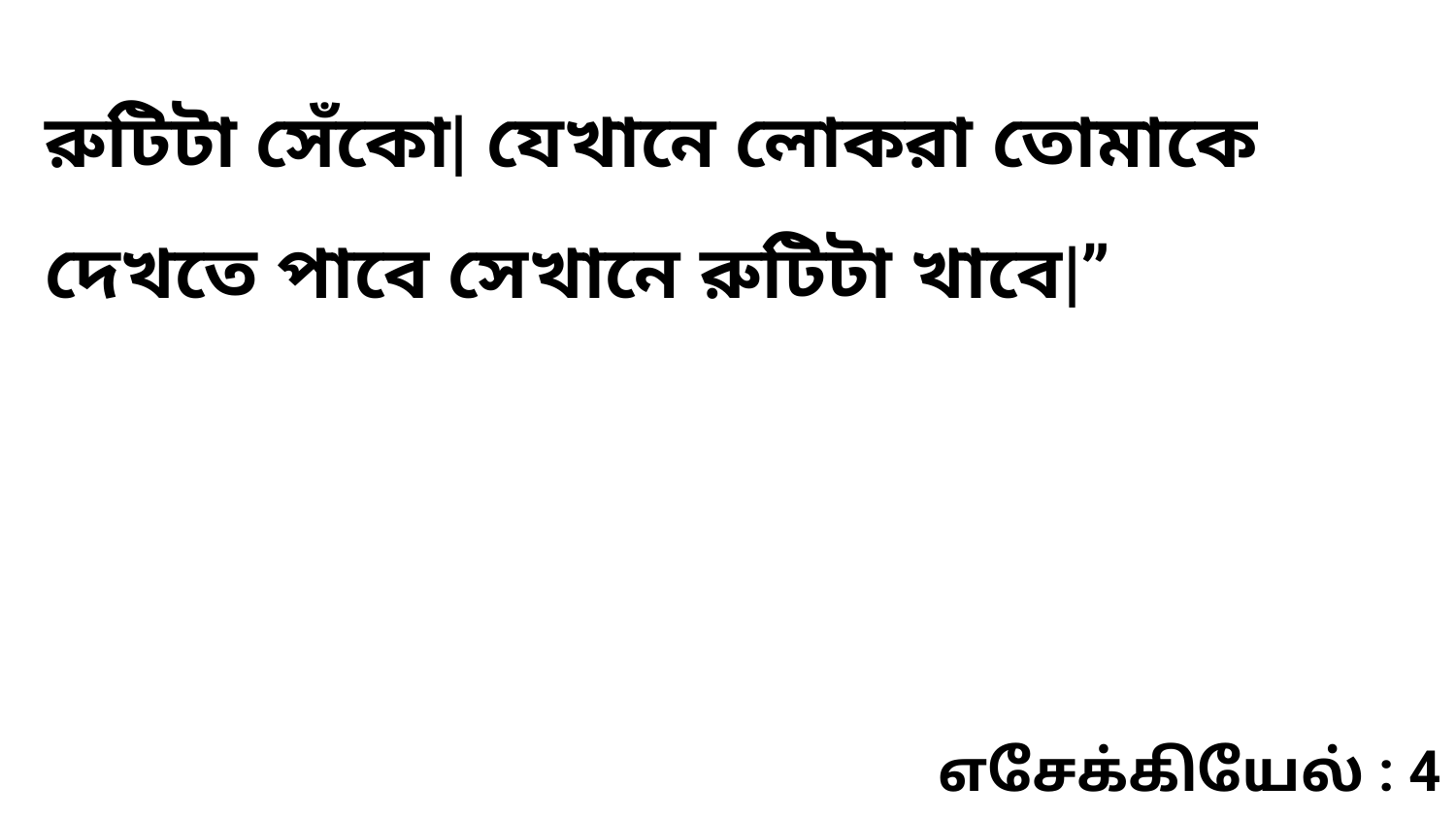

রুটিটা সেঁকো| যেখানে লোকরা তোমাকে দেখতে পাবে সেখানে রুটিটা খাবে|”
எசேக்கியேல் : 4